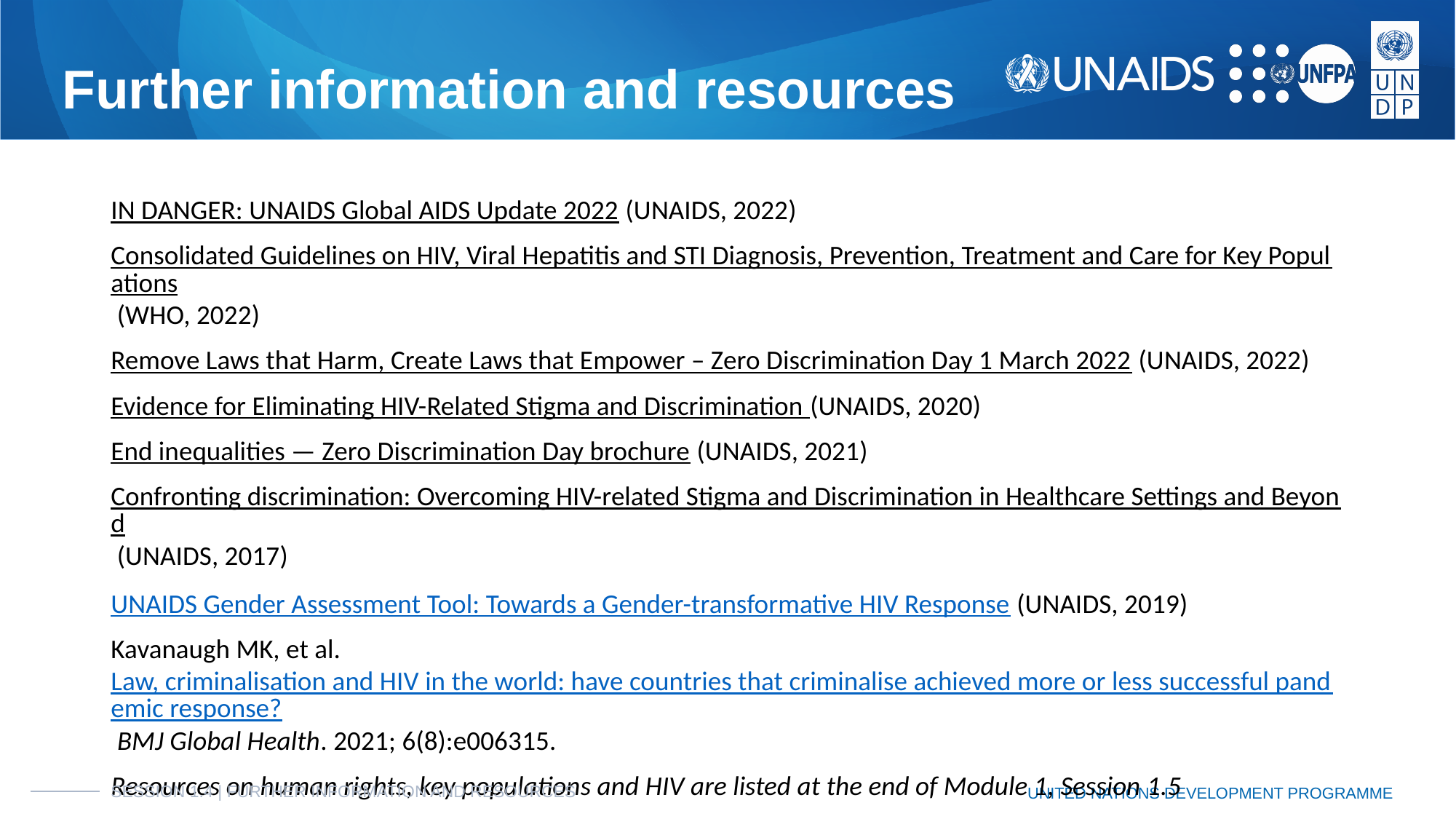

# Further information and resources
IN DANGER: UNAIDS Global AIDS Update 2022 (UNAIDS, 2022)
Consolidated Guidelines on HIV, Viral Hepatitis and STI Diagnosis, Prevention, Treatment and Care for Key Populations (WHO, 2022)
Remove Laws that Harm, Create Laws that Empower – Zero Discrimination Day 1 March 2022 (UNAIDS, 2022)
Evidence for Eliminating HIV-Related Stigma and Discrimination (UNAIDS, 2020)
End inequalities — Zero Discrimination Day brochure (UNAIDS, 2021)
Confronting discrimination: Overcoming HIV-related Stigma and Discrimination in Healthcare Settings and Beyond (UNAIDS, 2017)
UNAIDS Gender Assessment Tool: Towards a Gender-transformative HIV Response (UNAIDS, 2019)
Kavanaugh MK, et al. Law, criminalisation and HIV in the world: have countries that criminalise achieved more or less successful pandemic response? BMJ Global Health. 2021; 6(8):e006315.
Resources on human rights, key populations and HIV are listed at the end of Module 1, Session 1.5
SESSION 1.4 | FURTHER INFORMATION AND RESOURCES